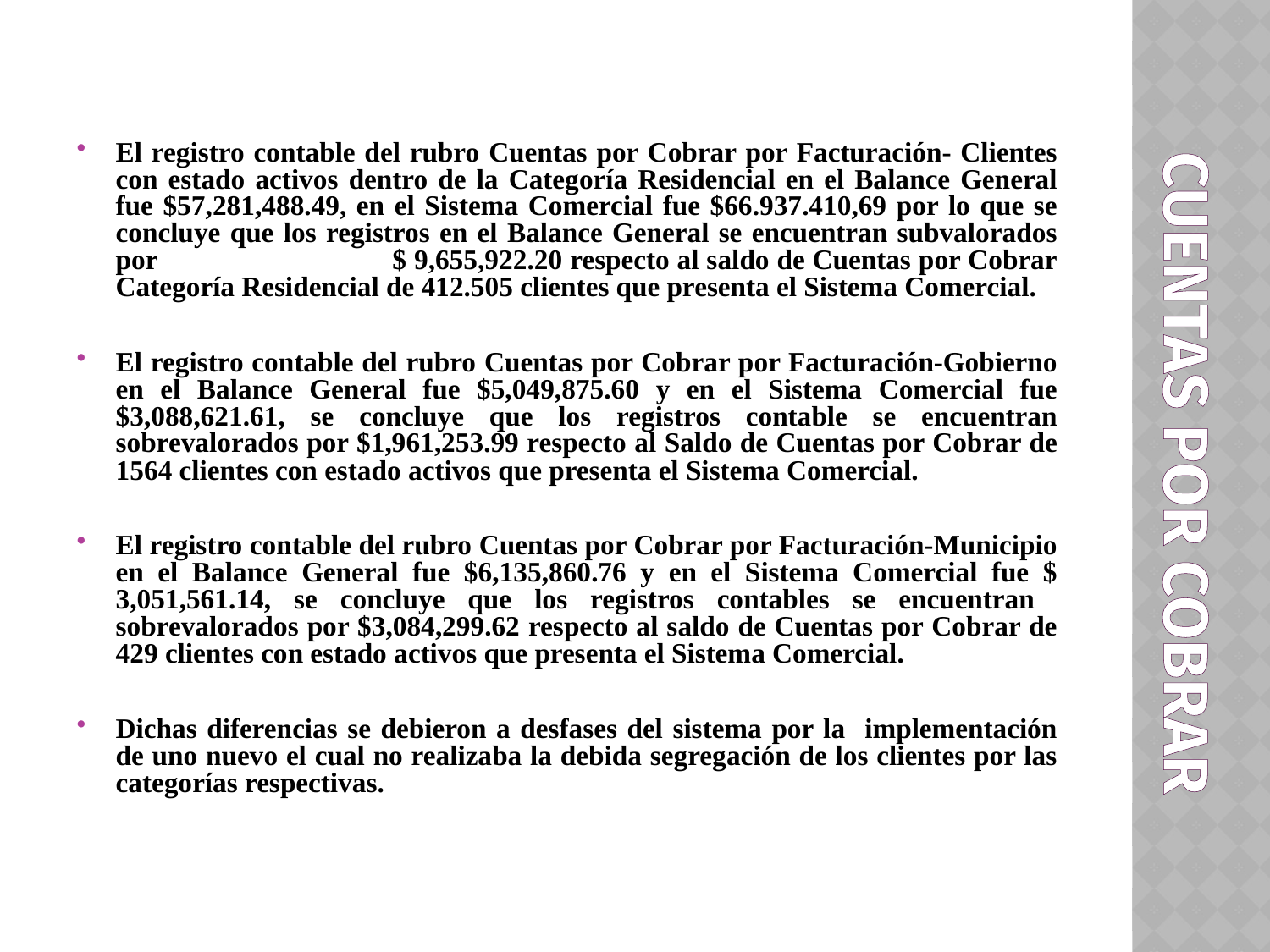

El registro contable del rubro Cuentas por Cobrar por Facturación- Clientes con estado activos dentro de la Categoría Residencial en el Balance General fue $57,281,488.49, en el Sistema Comercial fue $66.937.410,69 por lo que se concluye que los registros en el Balance General se encuentran subvalorados por                               $ 9,655,922.20 respecto al saldo de Cuentas por Cobrar Categoría Residencial de 412.505 clientes que presenta el Sistema Comercial.

El registro contable del rubro Cuentas por Cobrar por Facturación-Gobierno en el Balance General fue $5,049,875.60 y en el Sistema Comercial fue $3,088,621.61, se concluye que los registros contable se encuentran sobrevalorados por $1,961,253.99 respecto al Saldo de Cuentas por Cobrar de 1564 clientes con estado activos que presenta el Sistema Comercial.

El registro contable del rubro Cuentas por Cobrar por Facturación-Municipio en el Balance General fue $6,135,860.76 y en el Sistema Comercial fue $ 3,051,561.14, se concluye que los registros contables se encuentran  sobrevalorados por $3,084,299.62 respecto al saldo de Cuentas por Cobrar de 429 clientes con estado activos que presenta el Sistema Comercial.

Dichas diferencias se debieron a desfases del sistema por la  implementación de uno nuevo el cual no realizaba la debida segregación de los clientes por las categorías respectivas.

Cuentas por cobrar